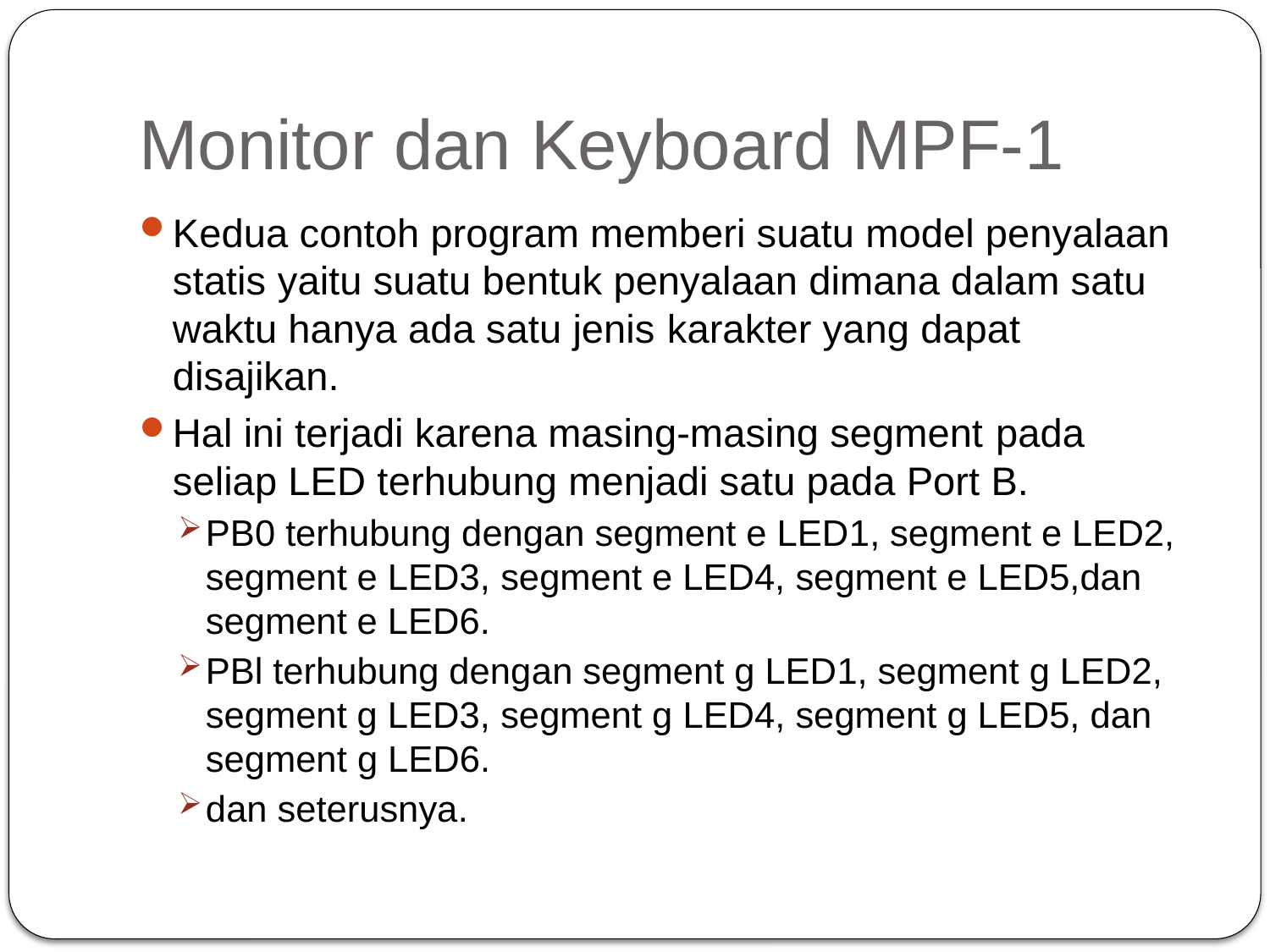

# Monitor dan Keyboard MPF-1
Kedua contoh program memberi suatu model penyalaan statis yaitu suatu bentuk penyalaan dimana dalam satu waktu hanya ada satu jenis karakter yang dapat disajikan.
Hal ini terjadi karena masing-masing segment pada seliap LED terhubung menjadi satu pada Port B.
PB0 terhubung dengan segment e LED1, segment e LED2, segment e LED3, segment e LED4, segment e LED5,dan segment e LED6.
PBl terhubung dengan segment g LED1, segment g LED2, segment g LED3, segment g LED4, segment g LED5, dan segment g LED6.
dan seterusnya.